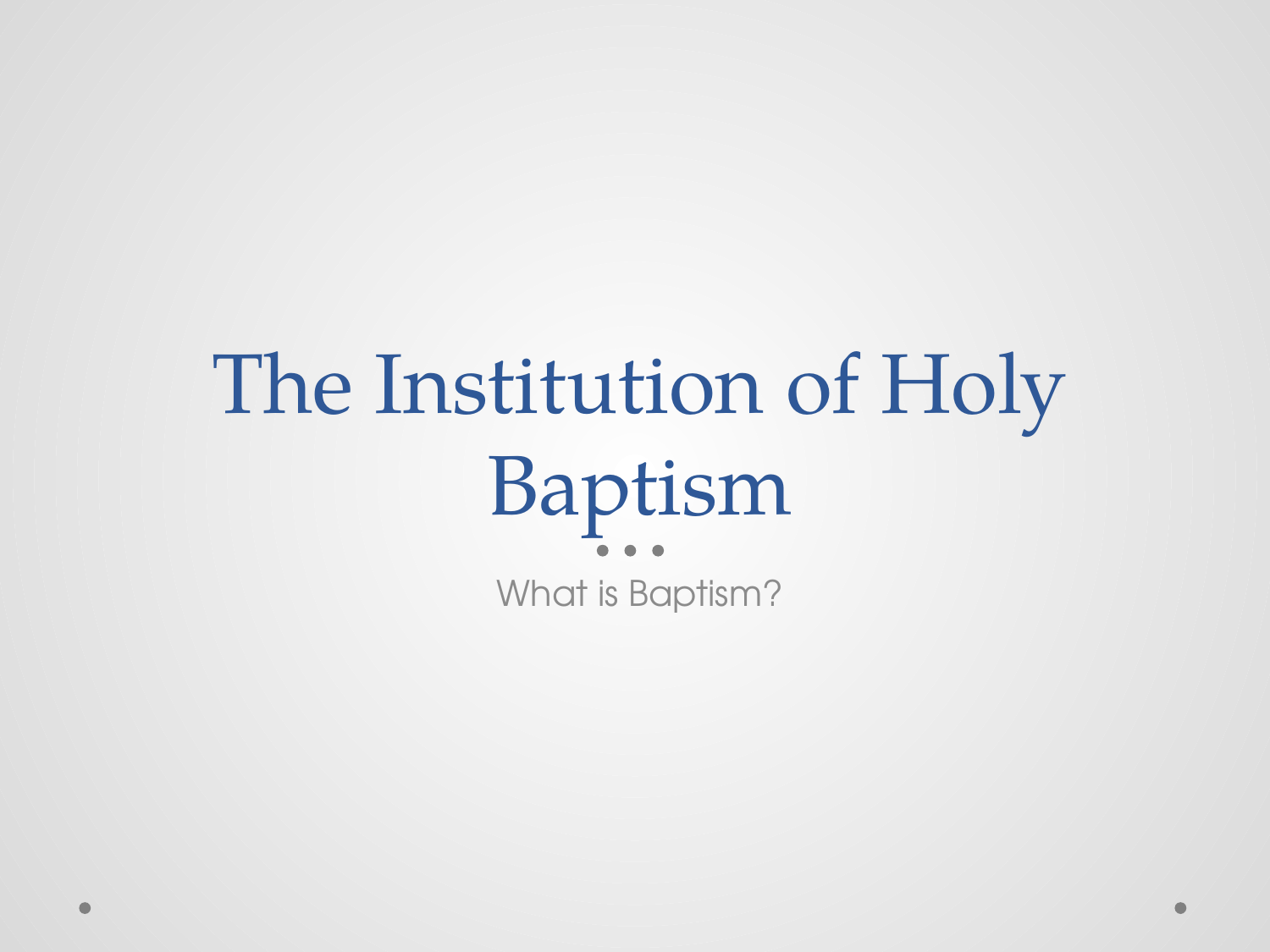

# The Institution of Holy Baptism
What is Baptism?